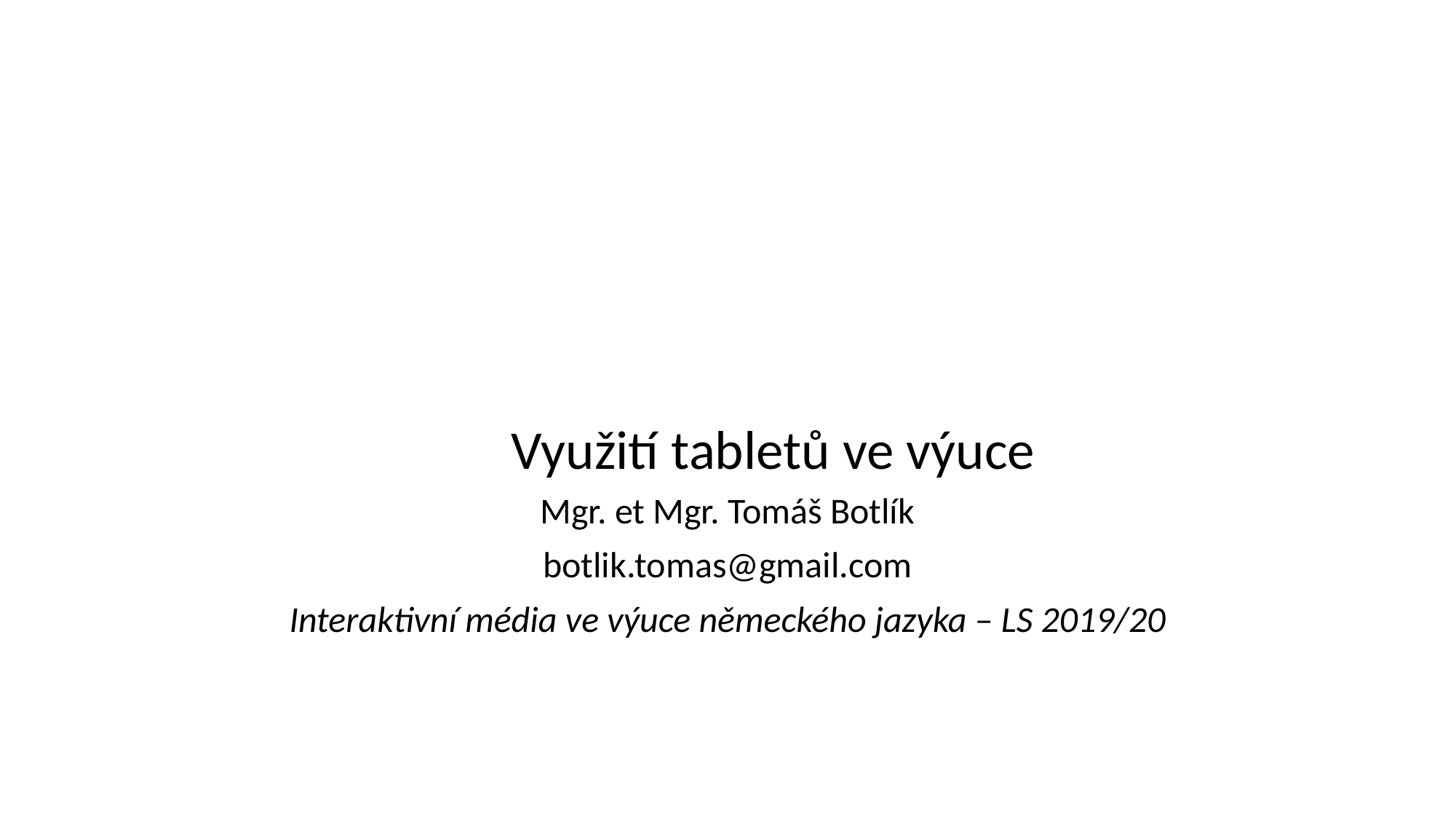

# Využití tabletů ve výuce
Mgr. et Mgr. Tomáš Botlík
botlik.tomas@gmail.com
Interaktivní média ve výuce německého jazyka – LS 2019/20